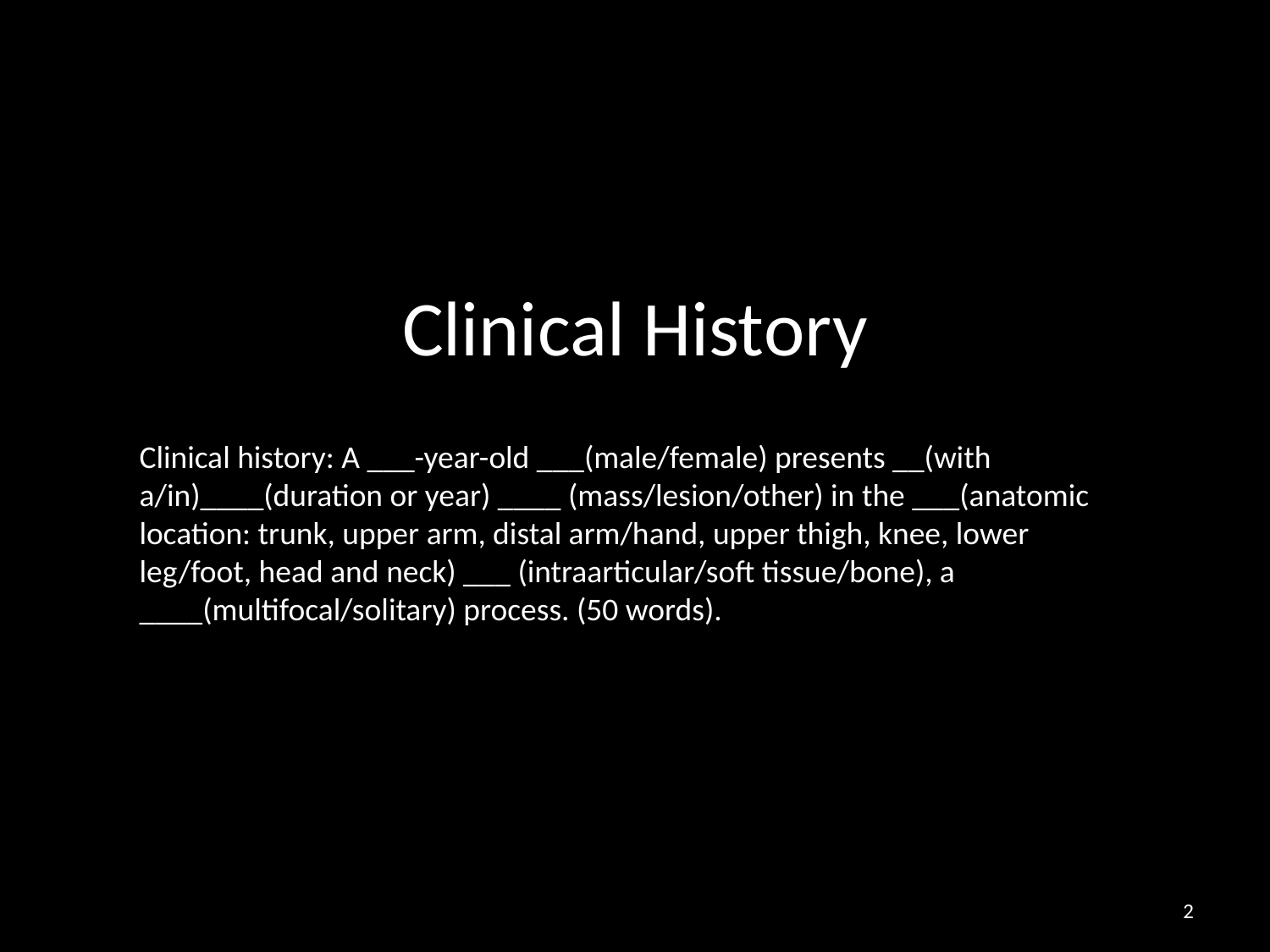

Clinical History
Clinical history: A ___-year-old ___(male/female) presents __(with a/in)____(duration or year) ____ (mass/lesion/other) in the ___(anatomic location: trunk, upper arm, distal arm/hand, upper thigh, knee, lower leg/foot, head and neck) ___ (intraarticular/soft tissue/bone), a ____(multifocal/solitary) process. (50 words).
2